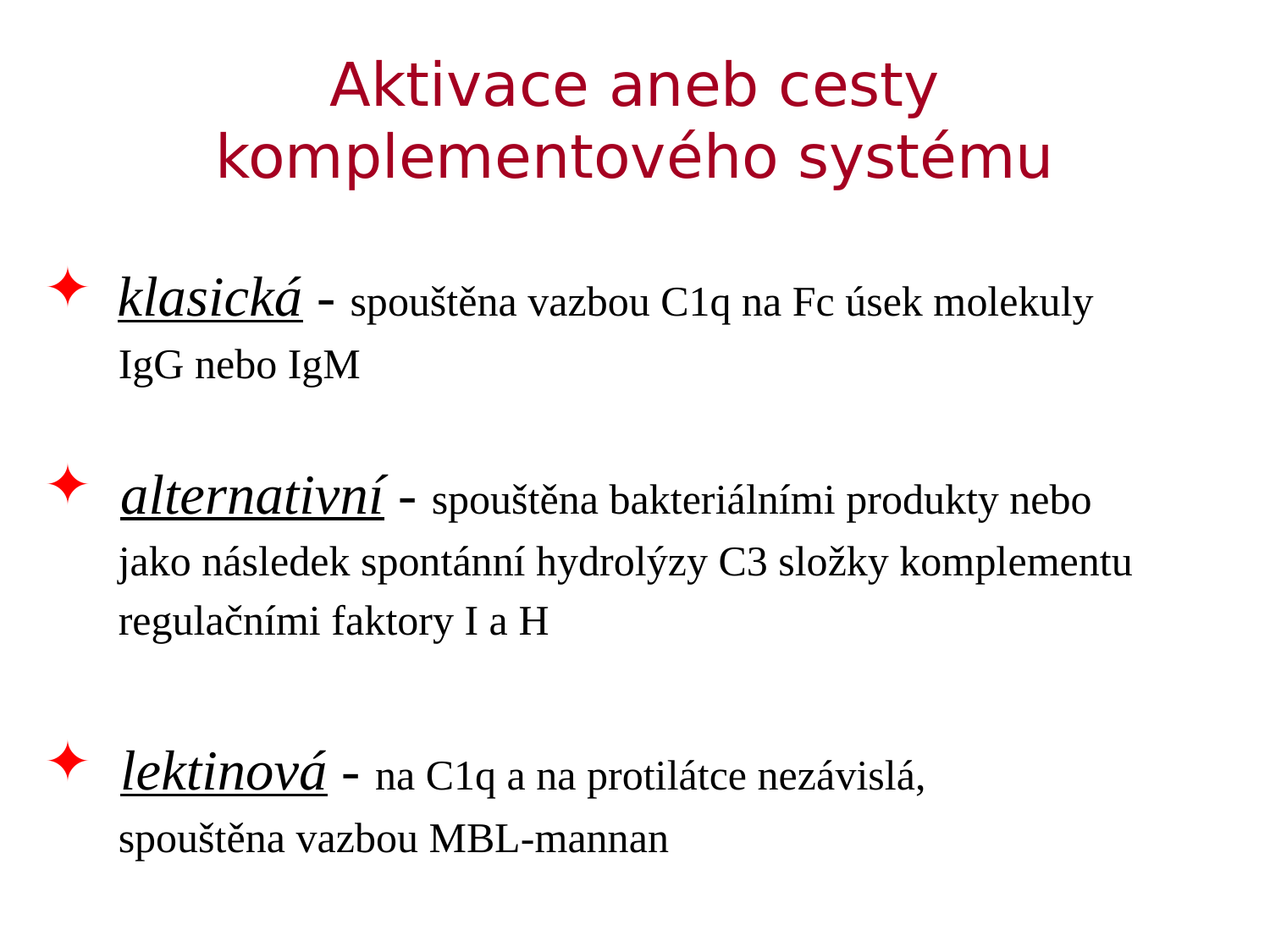

Aktivace aneb cesty komplementového systému
  klasická - spouštěna vazbou C1q na Fc úsek molekuly
       IgG nebo IgM

  alternativní - spouštěna bakteriálními produkty nebo
       jako následek spontánní hydrolýzy C3 složky komplementu
       regulačními faktory I a H

  lektinová - na C1q a na protilátce nezávislá,
       spouštěna vazbou MBL-mannan